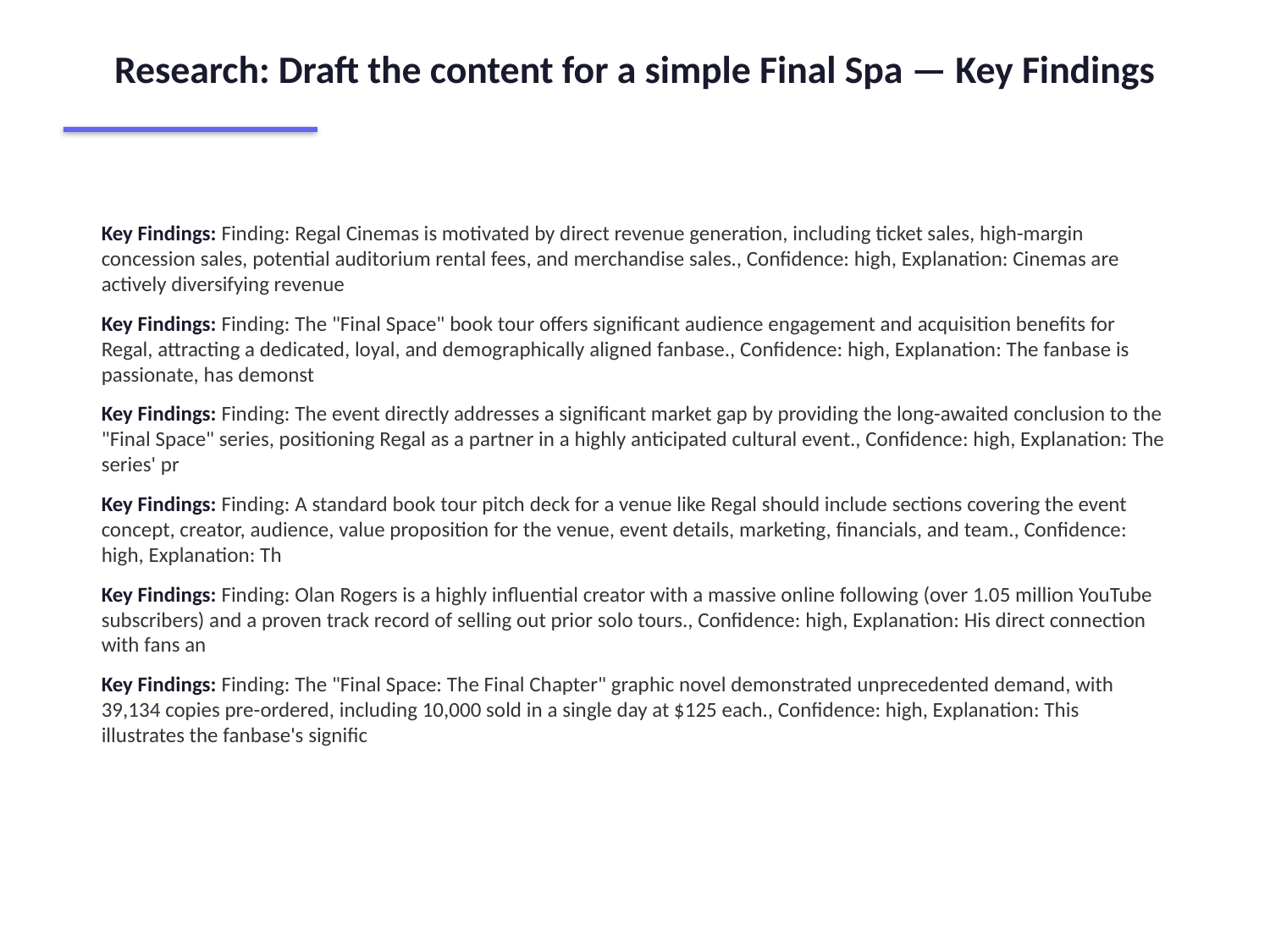

Research: Draft the content for a simple Final Spa — Key Findings

Key Findings: Finding: Regal Cinemas is motivated by direct revenue generation, including ticket sales, high-margin concession sales, potential auditorium rental fees, and merchandise sales., Confidence: high, Explanation: Cinemas are actively diversifying revenue
Key Findings: Finding: The "Final Space" book tour offers significant audience engagement and acquisition benefits for Regal, attracting a dedicated, loyal, and demographically aligned fanbase., Confidence: high, Explanation: The fanbase is passionate, has demonst
Key Findings: Finding: The event directly addresses a significant market gap by providing the long-awaited conclusion to the "Final Space" series, positioning Regal as a partner in a highly anticipated cultural event., Confidence: high, Explanation: The series' pr
Key Findings: Finding: A standard book tour pitch deck for a venue like Regal should include sections covering the event concept, creator, audience, value proposition for the venue, event details, marketing, financials, and team., Confidence: high, Explanation: Th
Key Findings: Finding: Olan Rogers is a highly influential creator with a massive online following (over 1.05 million YouTube subscribers) and a proven track record of selling out prior solo tours., Confidence: high, Explanation: His direct connection with fans an
Key Findings: Finding: The "Final Space: The Final Chapter" graphic novel demonstrated unprecedented demand, with 39,134 copies pre-ordered, including 10,000 sold in a single day at $125 each., Confidence: high, Explanation: This illustrates the fanbase's signific